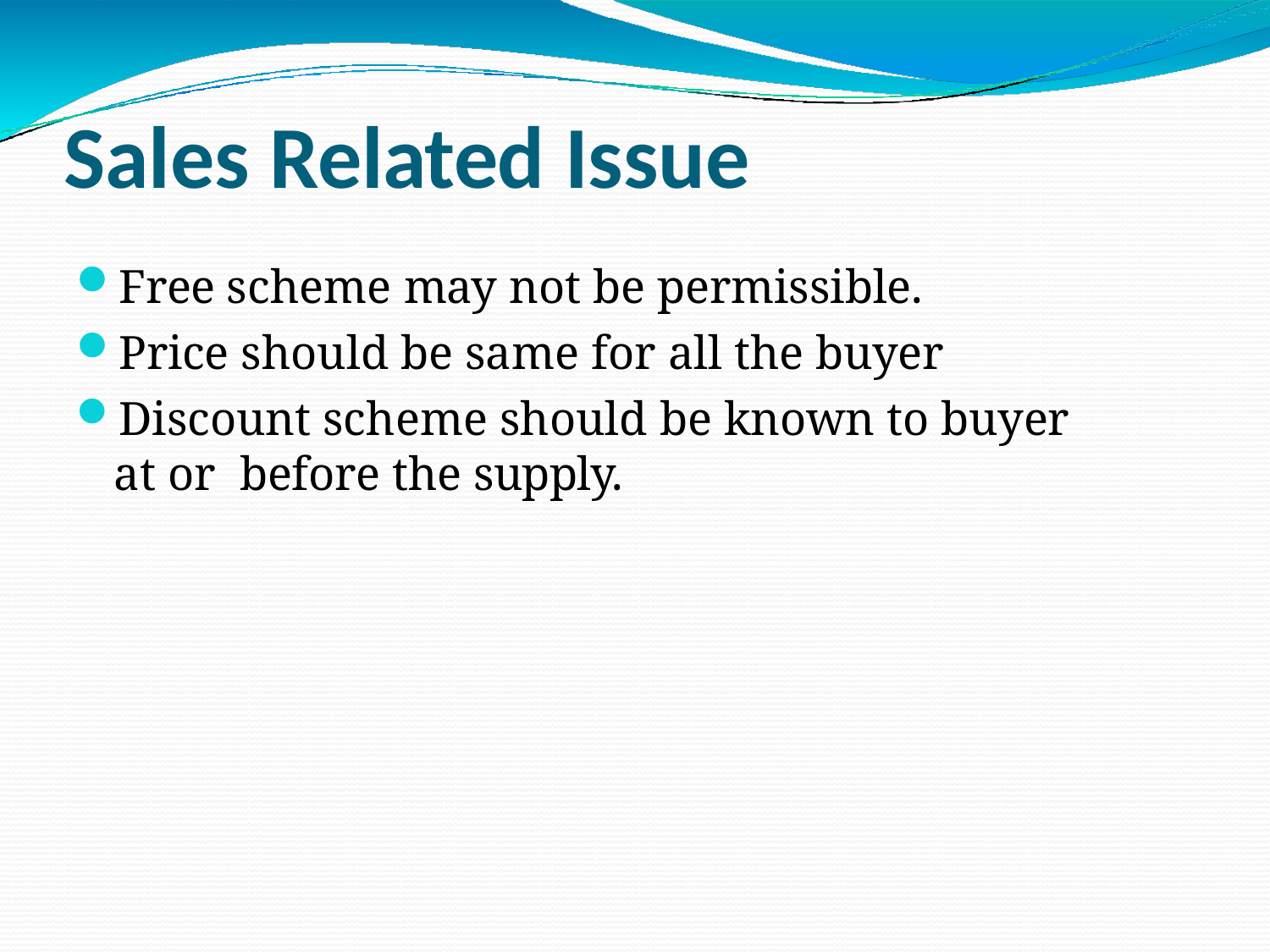

# Sales Related Issue
Free scheme may not be permissible.
Price should be same for all the buyer
Discount scheme should be known to buyer at or  before the supply.